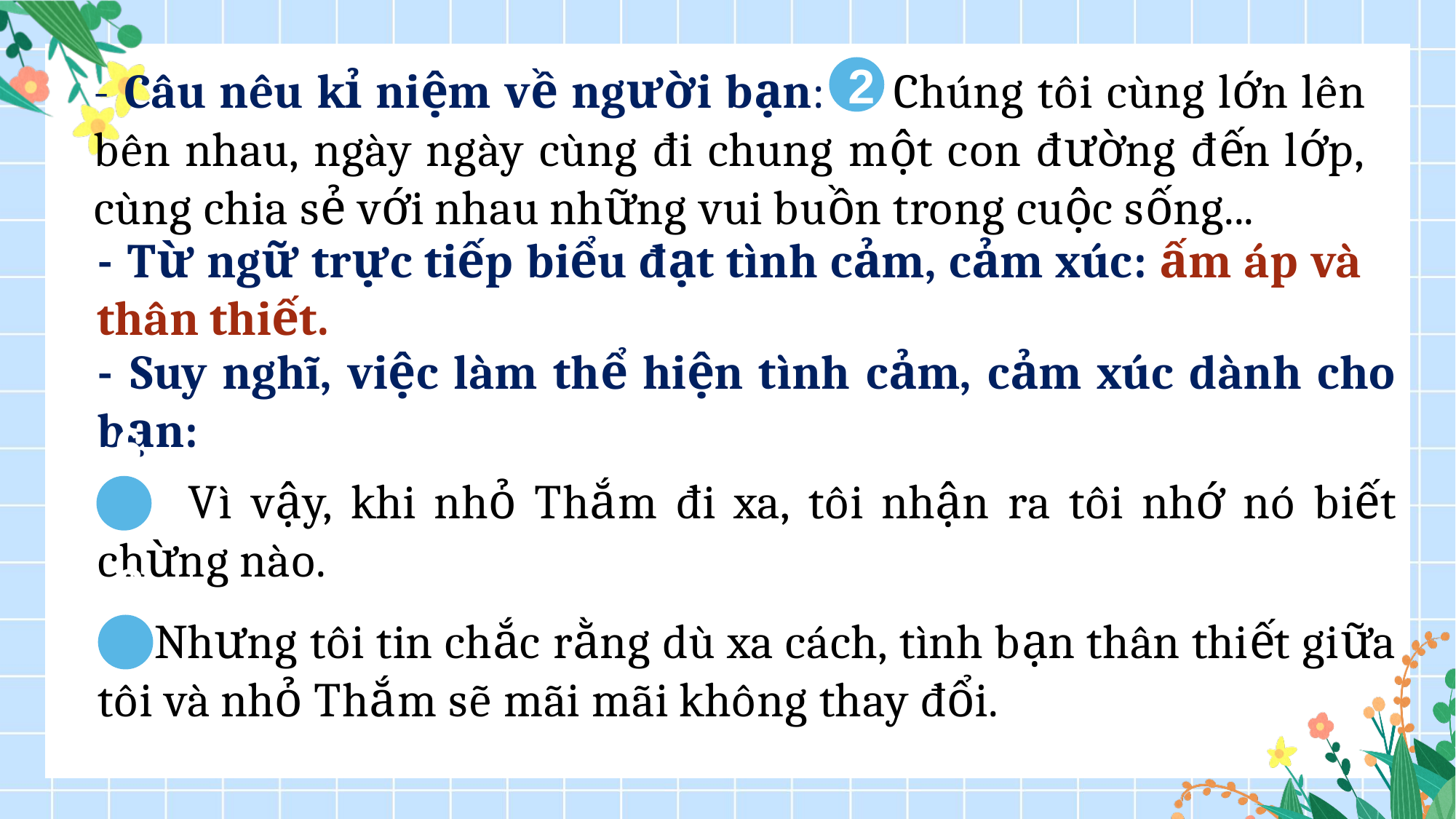

- Câu nêu kỉ niệm về người bạn:     Chúng tôi cùng lớn lên bên nhau, ngày ngày cùng đi chung một con đường đến lớp, cùng chia sẻ với nhau những vui buồn trong cuộc sống...
2
- Từ ngữ trực tiếp biểu đạt tình cảm, cảm xúc: ấm áp và thân thiết.
- Suy nghĩ, việc làm thể hiện tình cảm, cảm xúc dành cho bạn:
     Vì vậy, khi nhỏ Thắm đi xa, tôi nhận ra tôi nhớ nó biết chừng nào.
6
     Nhưng tôi tin chắc rằng dù xa cách, tình bạn thân thiết giữa tôi và nhỏ Thắm sẽ mãi mãi không thay đổi.
8